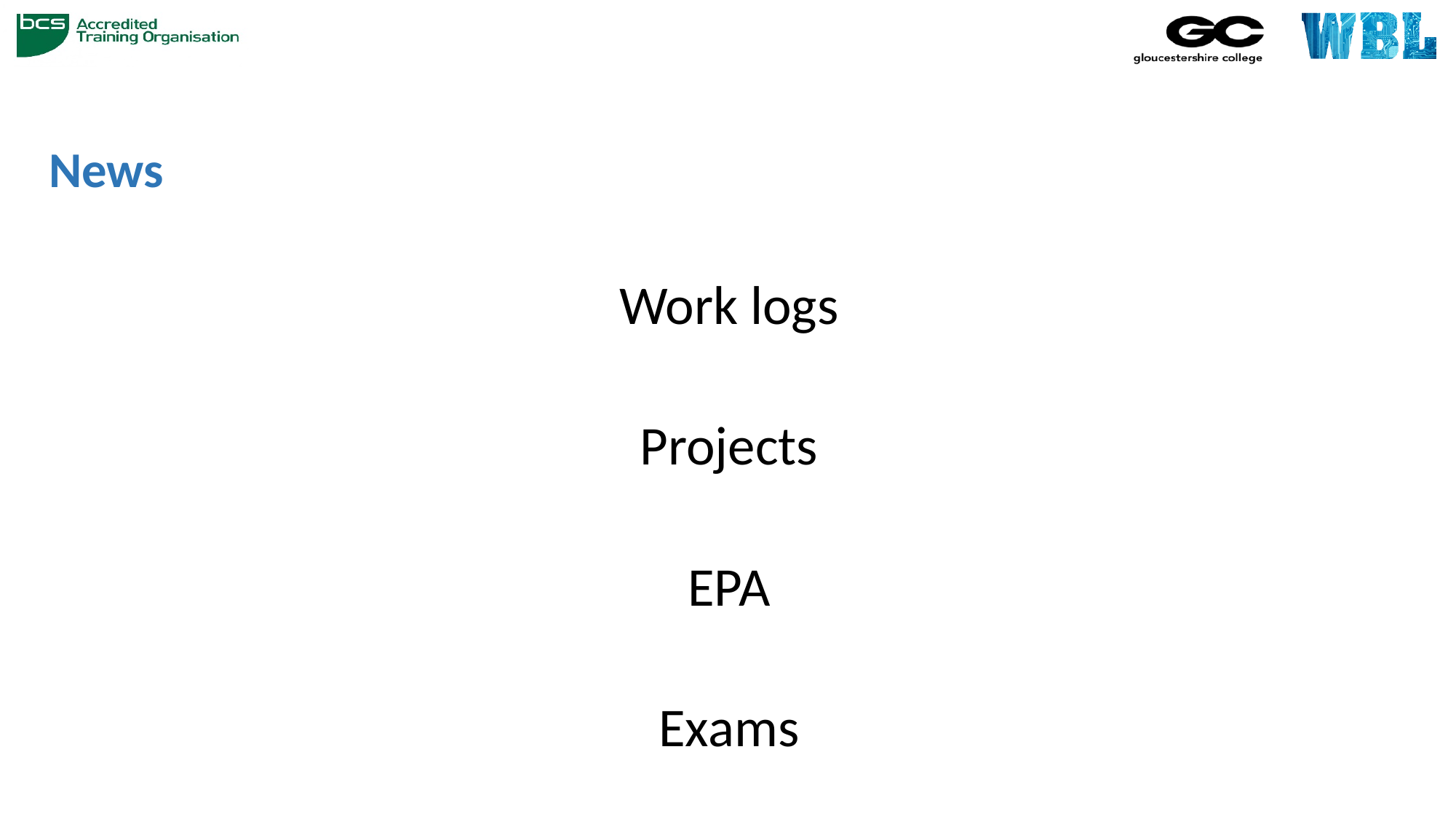

# News
Work logs

Projects

EPA

Exams